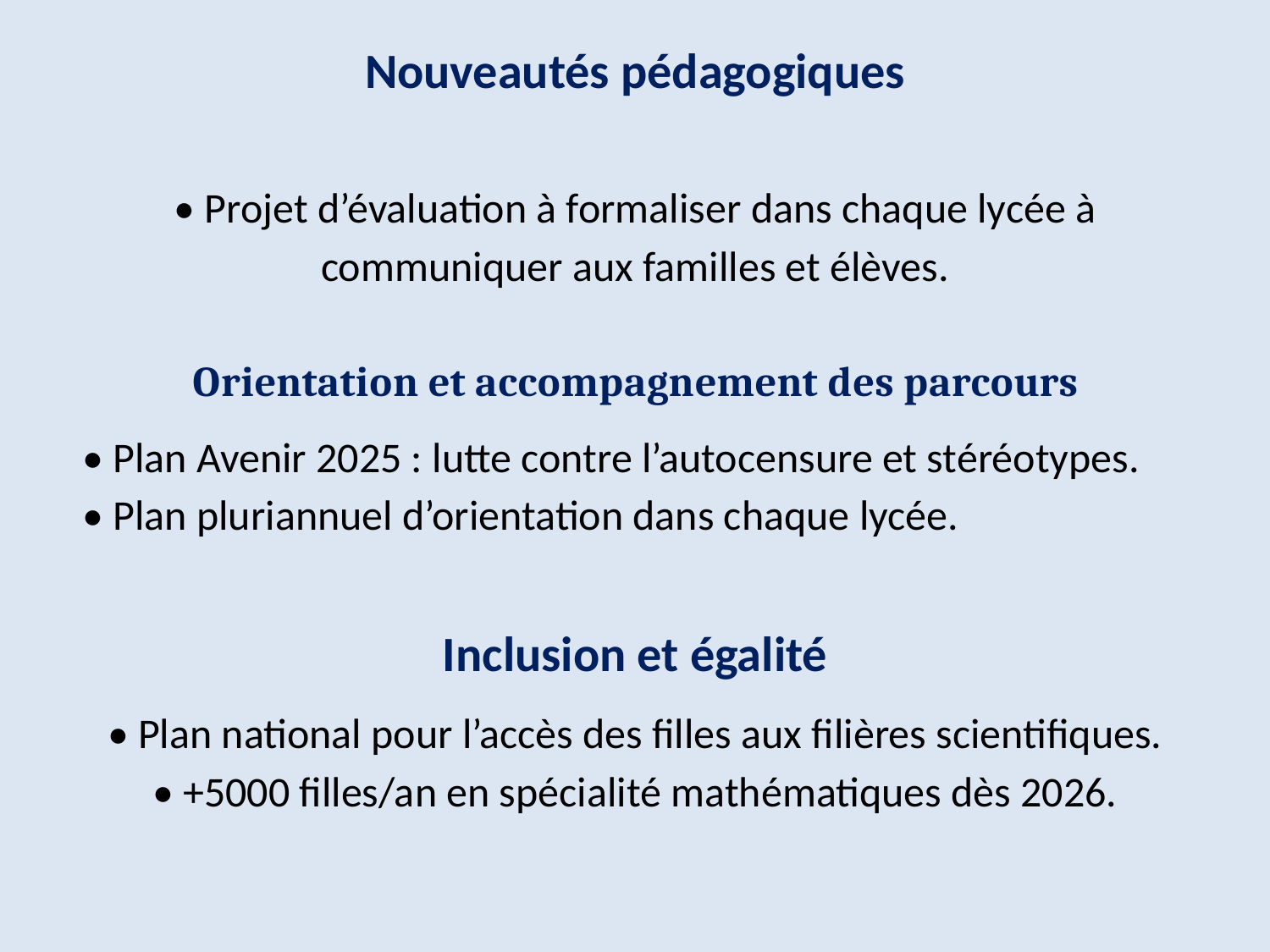

Nouveautés pédagogiques
• Projet d’évaluation à formaliser dans chaque lycée à communiquer aux familles et élèves.
Orientation et accompagnement des parcours
• Plan Avenir 2025 : lutte contre l’autocensure et stéréotypes.
• Plan pluriannuel d’orientation dans chaque lycée.
Inclusion et égalité
• Plan national pour l’accès des filles aux filières scientifiques.
• +5000 filles/an en spécialité mathématiques dès 2026.